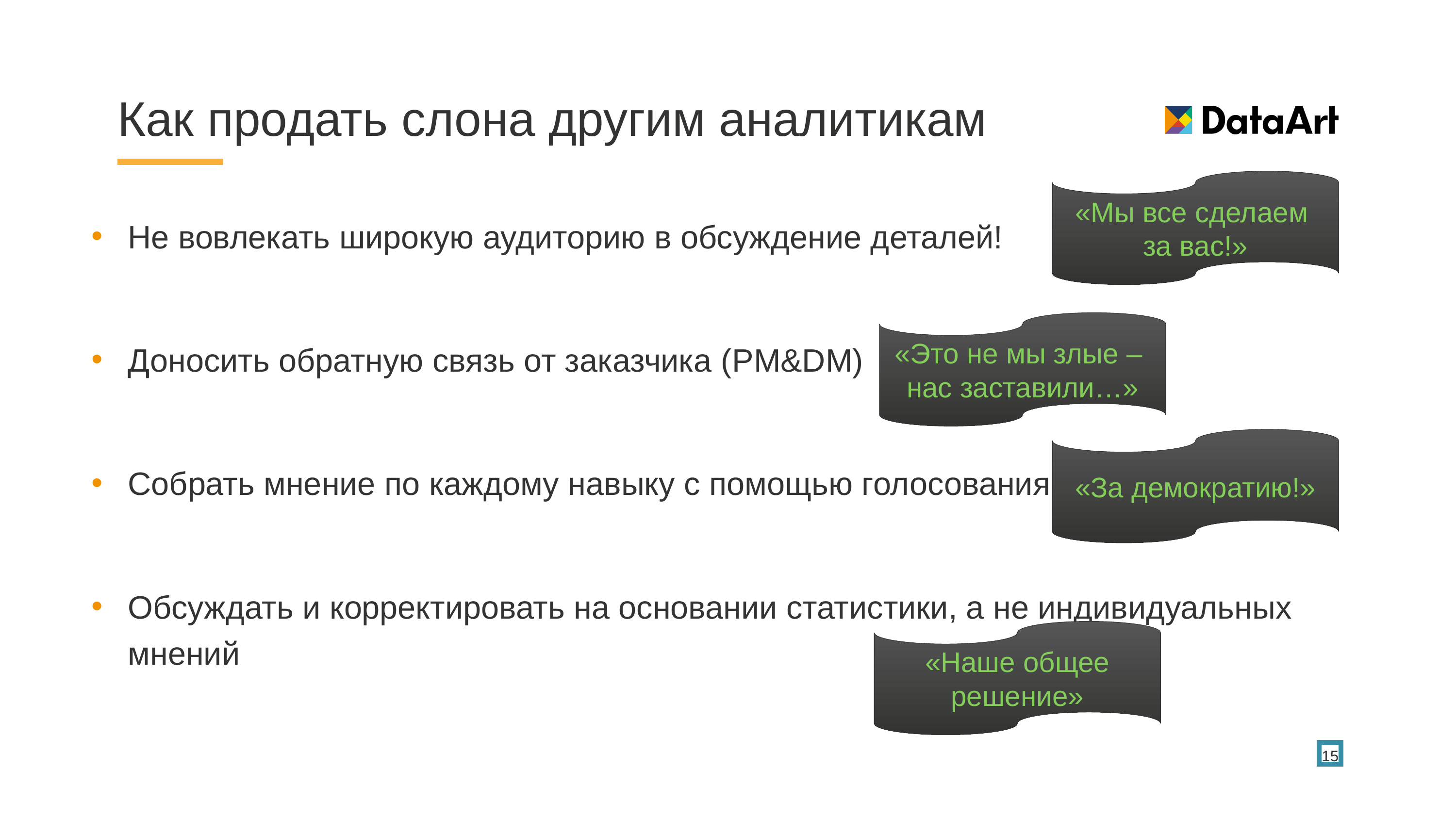

# Как продать слона другим аналитикам
«Мы все сделаем
за вас!»
Не вовлекать широкую аудиторию в обсуждение деталей!

Доносить обратную связь от заказчика (PM&DM)

Собрать мнение по каждому навыку с помощью голосования

Обсуждать и корректировать на основании статистики, а не индивидуальных мнений
«Это не мы злые –
нас заставили…»
«За демократию!»
«Наше общее решение»
15